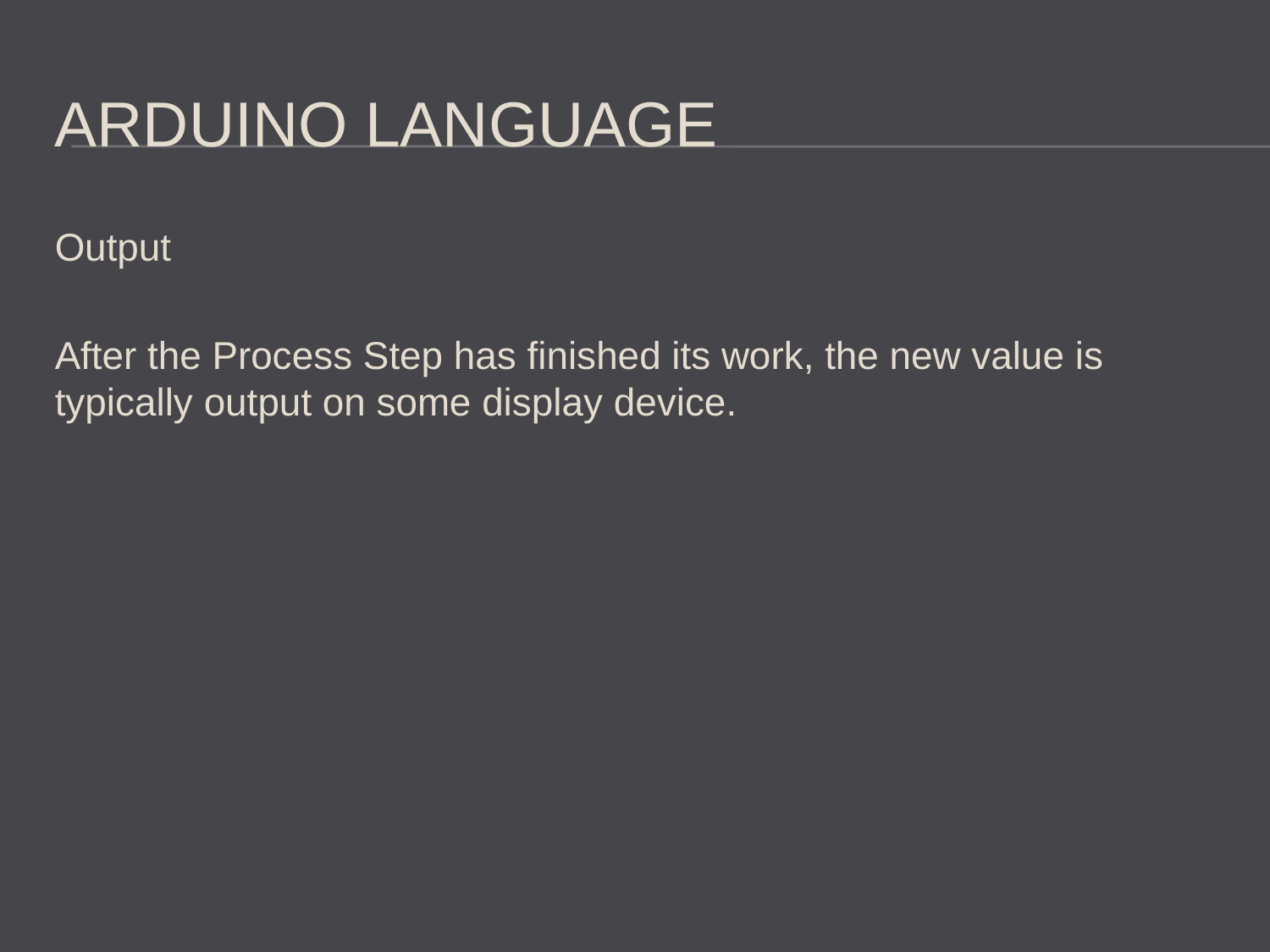

# Arduino Language
Output

After the Process Step has finished its work, the new value is typically output on some display device.